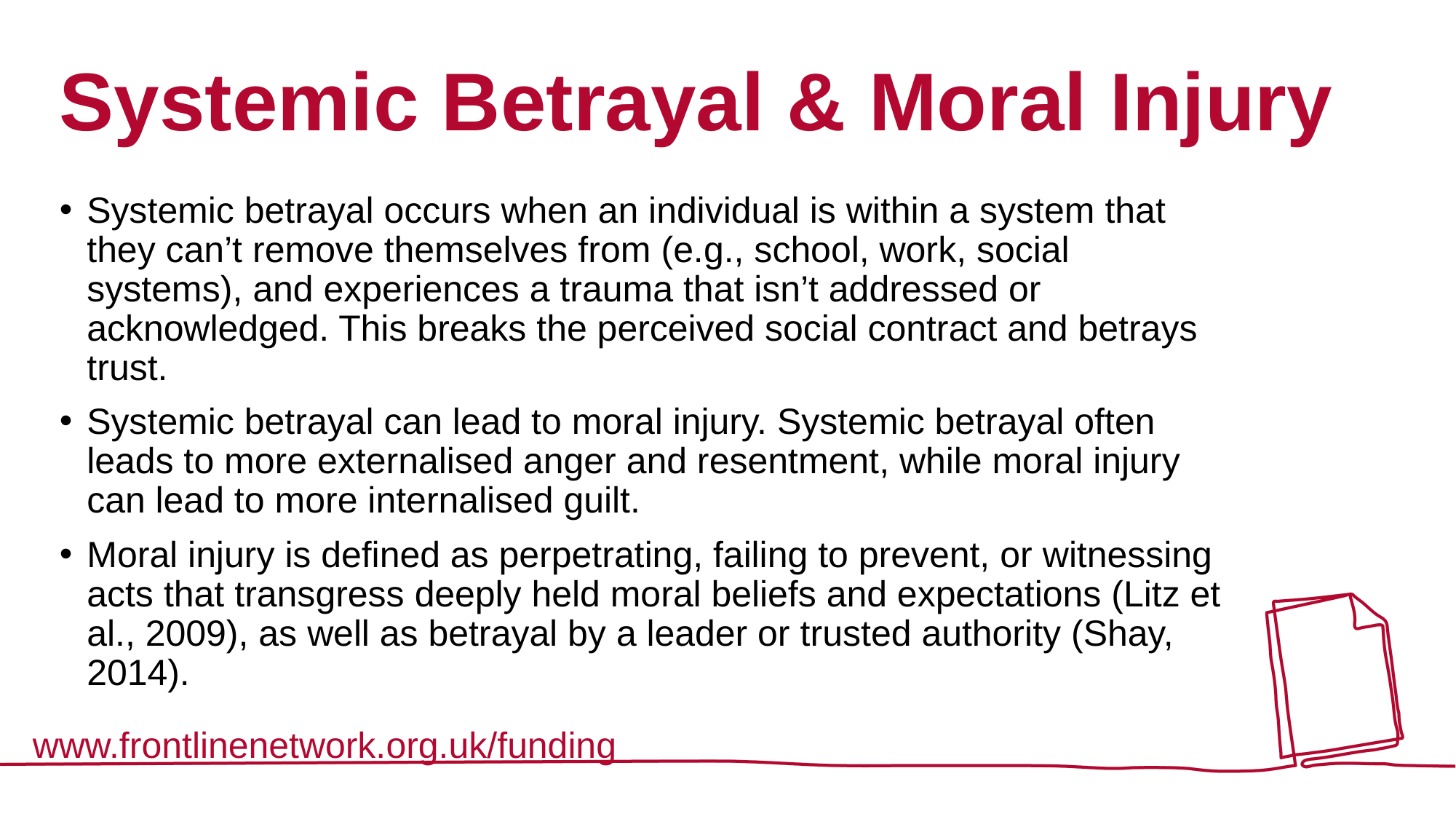

# Systemic Betrayal & Moral Injury
Systemic betrayal occurs when an individual is within a system that they can’t remove themselves from (e.g., school, work, social systems), and experiences a trauma that isn’t addressed or acknowledged. This breaks the perceived social contract and betrays trust.
Systemic betrayal can lead to moral injury. Systemic betrayal often leads to more externalised anger and resentment, while moral injury can lead to more internalised guilt.
Moral injury is defined as perpetrating, failing to prevent, or witnessing acts that transgress deeply held moral beliefs and expectations (Litz et al., 2009), as well as betrayal by a leader or trusted authority (Shay, 2014).